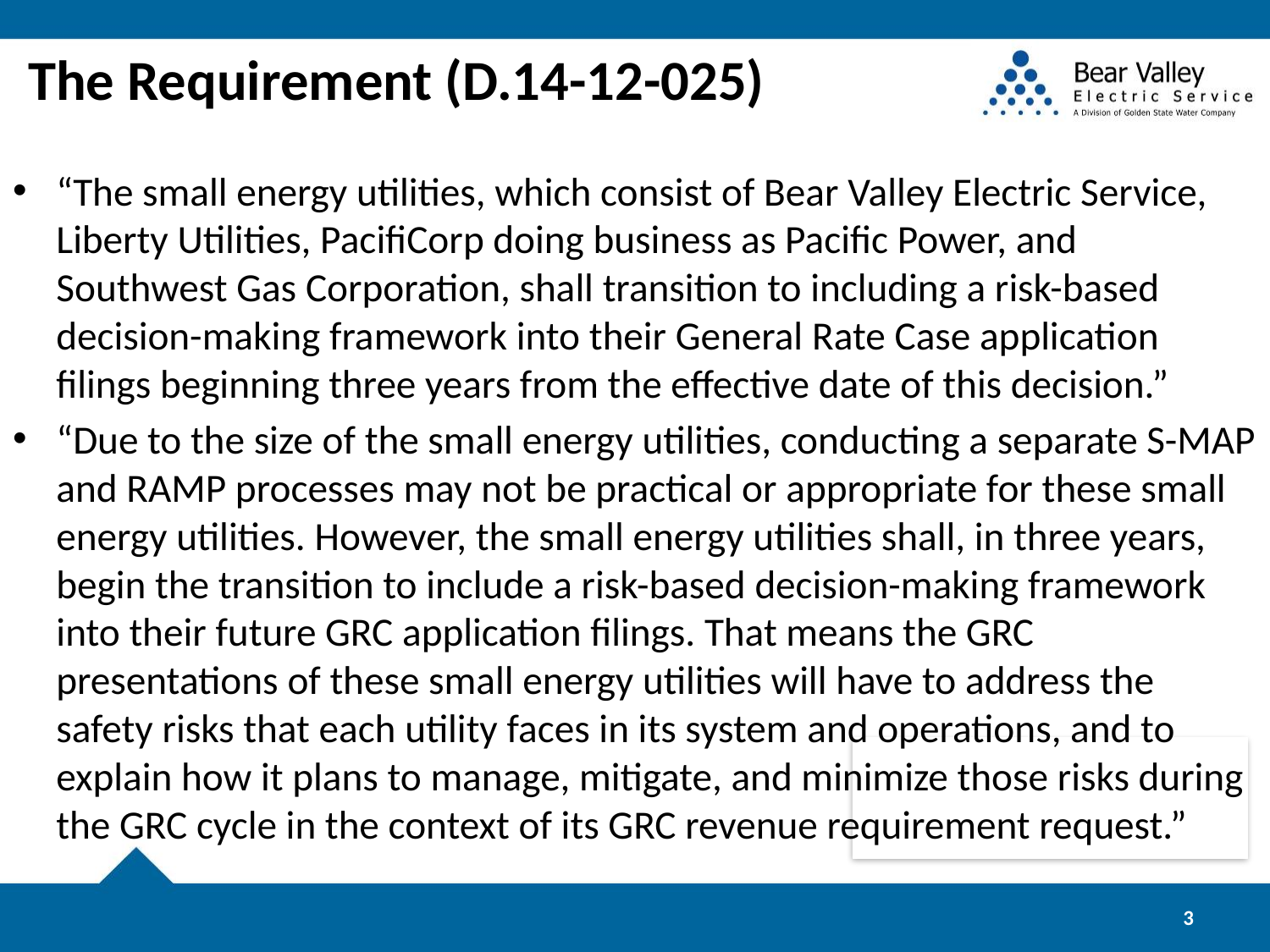

# The Requirement (D.14-12-025)
“The small energy utilities, which consist of Bear Valley Electric Service, Liberty Utilities, PacifiCorp doing business as Pacific Power, and Southwest Gas Corporation, shall transition to including a risk-based decision-making framework into their General Rate Case application filings beginning three years from the effective date of this decision.”
“Due to the size of the small energy utilities, conducting a separate S-MAP and RAMP processes may not be practical or appropriate for these small energy utilities. However, the small energy utilities shall, in three years, begin the transition to include a risk-based decision-making framework into their future GRC application filings. That means the GRC presentations of these small energy utilities will have to address the safety risks that each utility faces in its system and operations, and to explain how it plans to manage, mitigate, and minimize those risks during the GRC cycle in the context of its GRC revenue requirement request.”
3